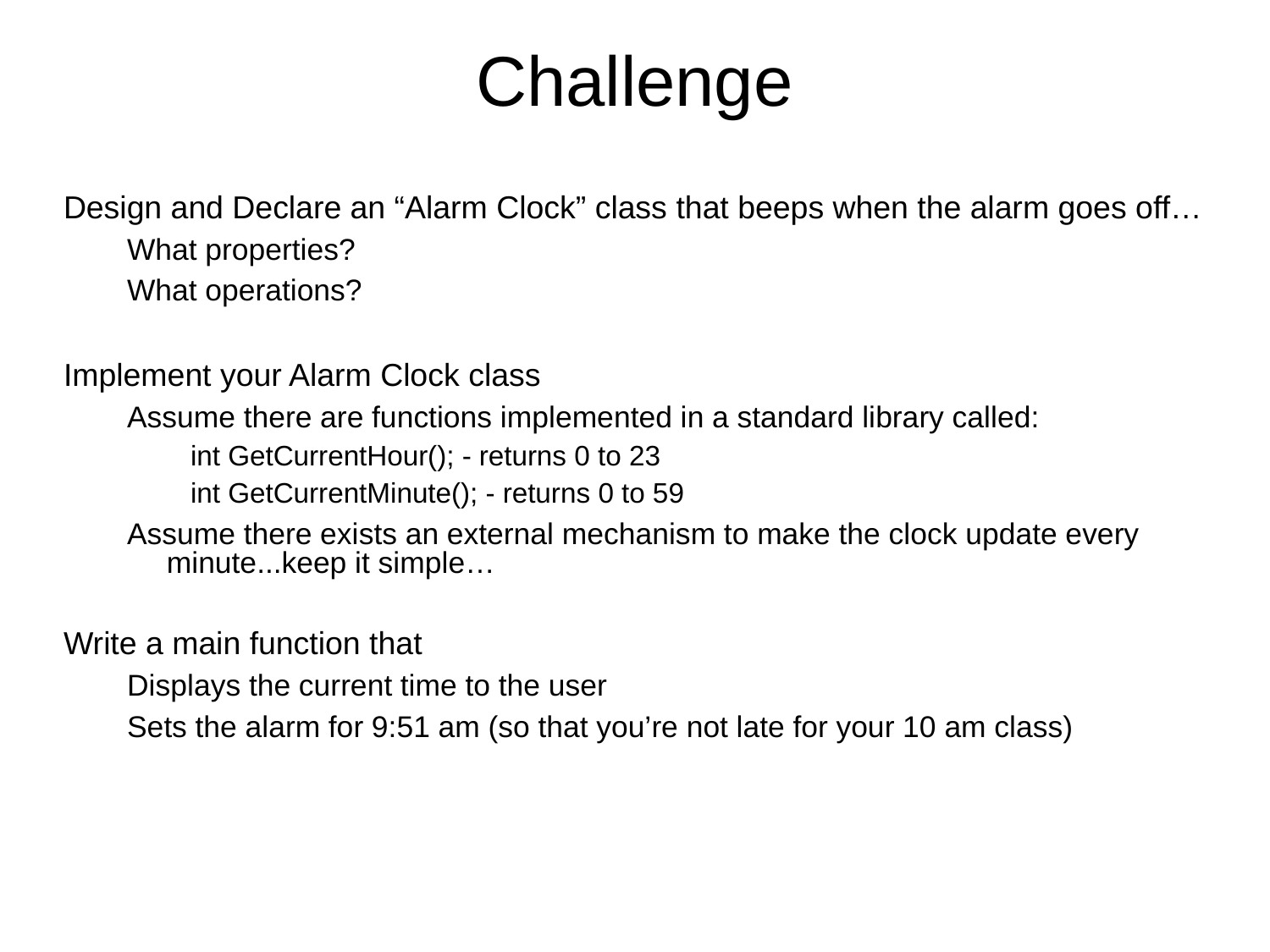

# Challenge
Design and Declare an “Alarm Clock” class that beeps when the alarm goes off…
What properties?
What operations?

Implement your Alarm Clock class
Assume there are functions implemented in a standard library called:
int GetCurrentHour(); - returns 0 to 23
int GetCurrentMinute(); - returns 0 to 59
Assume there exists an external mechanism to make the clock update every minute...keep it simple…

Write a main function that
Displays the current time to the user
Sets the alarm for 9:51 am (so that you’re not late for your 10 am class)